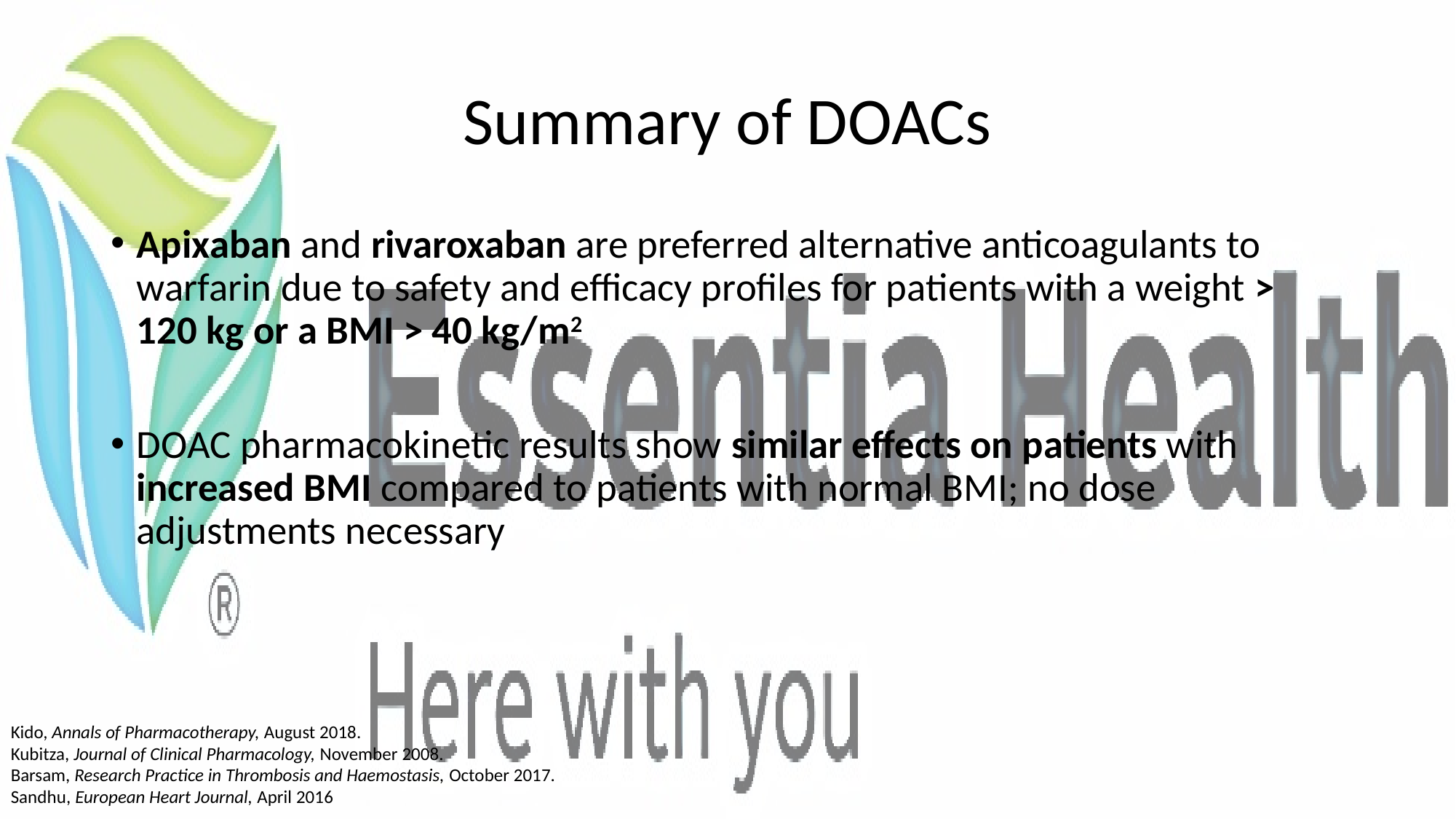

# Summary of DOACs
Apixaban and rivaroxaban are preferred alternative anticoagulants to warfarin due to safety and efficacy profiles for patients with a weight > 120 kg or a BMI > 40 kg/m2

DOAC pharmacokinetic results show similar effects on patients with increased BMI compared to patients with normal BMI; no dose adjustments necessary
Kido, Annals of Pharmacotherapy, August 2018.
Kubitza, Journal of Clinical Pharmacology, November 2008.
Barsam, Research Practice in Thrombosis and Haemostasis, October 2017.
Sandhu, European Heart Journal, April 2016